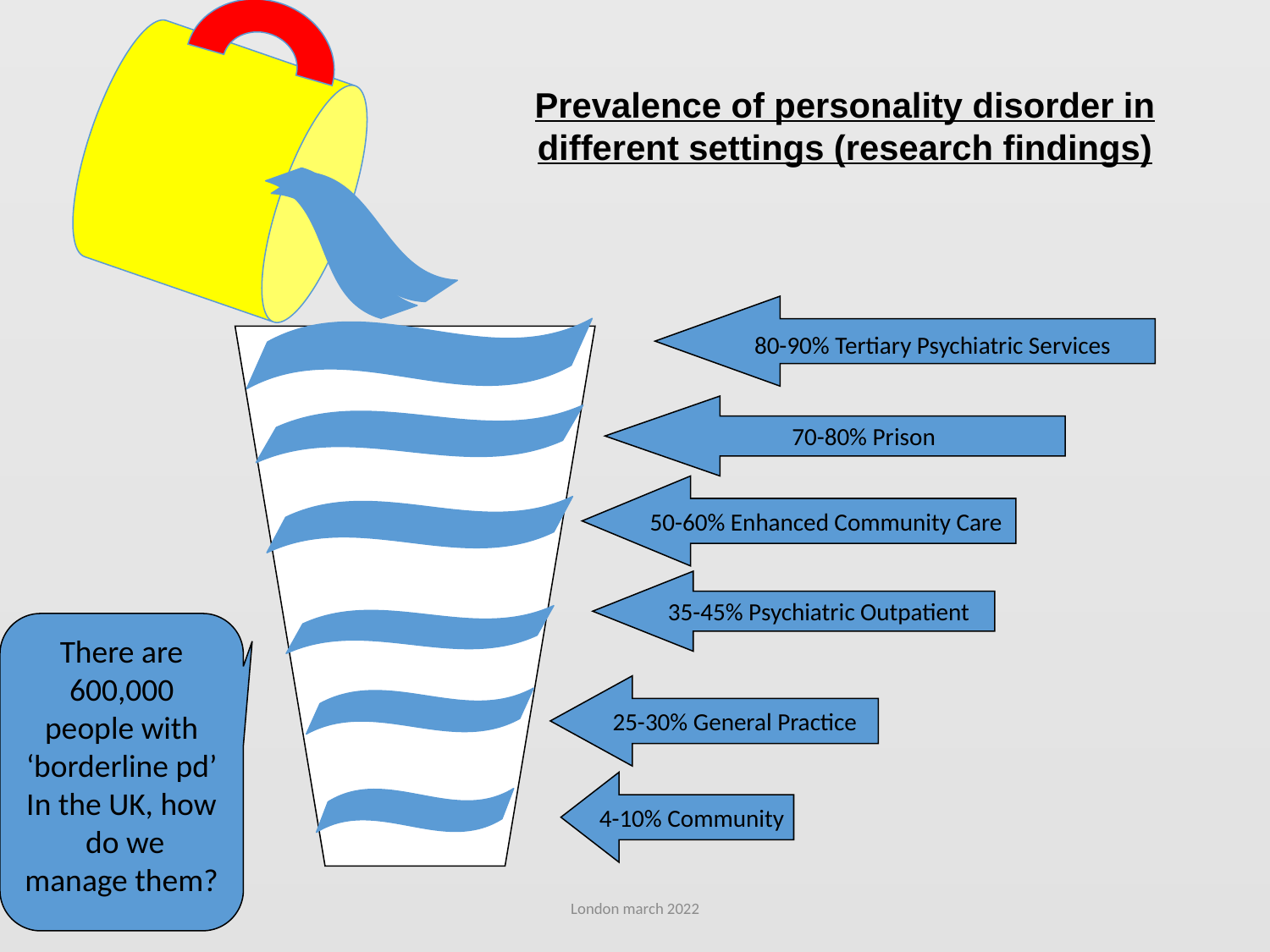

Prevalence of personality disorder in different settings (research findings)

80-90% Tertiary Psychiatric Services

70-80% Prison

50-60% Enhanced Community Care

35-45% Psychiatric Outpatient

There are 600,000 people with ‘borderline pd’
In the UK, how  do we manage them?
25-30% General Practice

4-10% Community

London march 2022